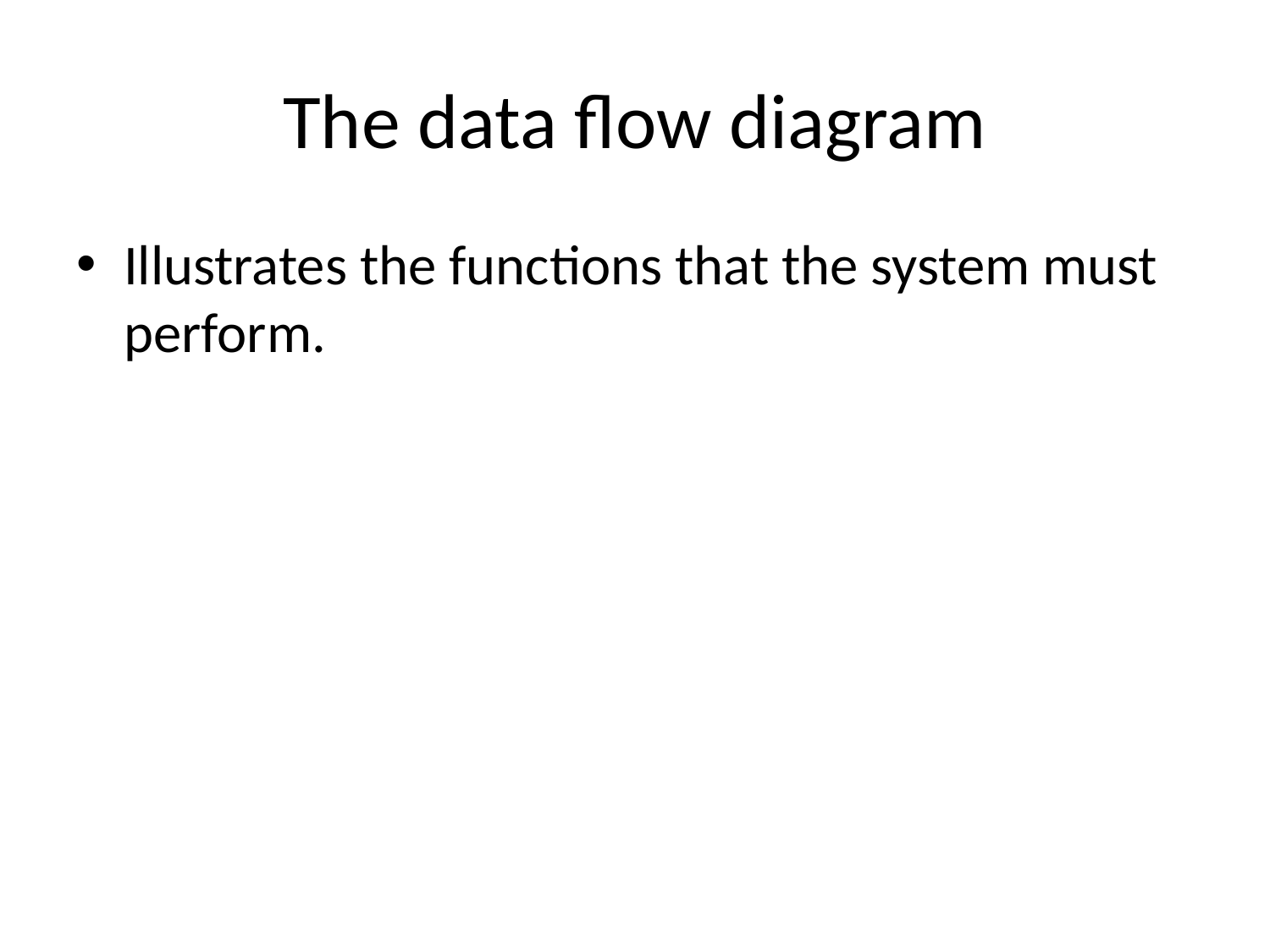

# The data flow diagram
Illustrates the functions that the system must perform.